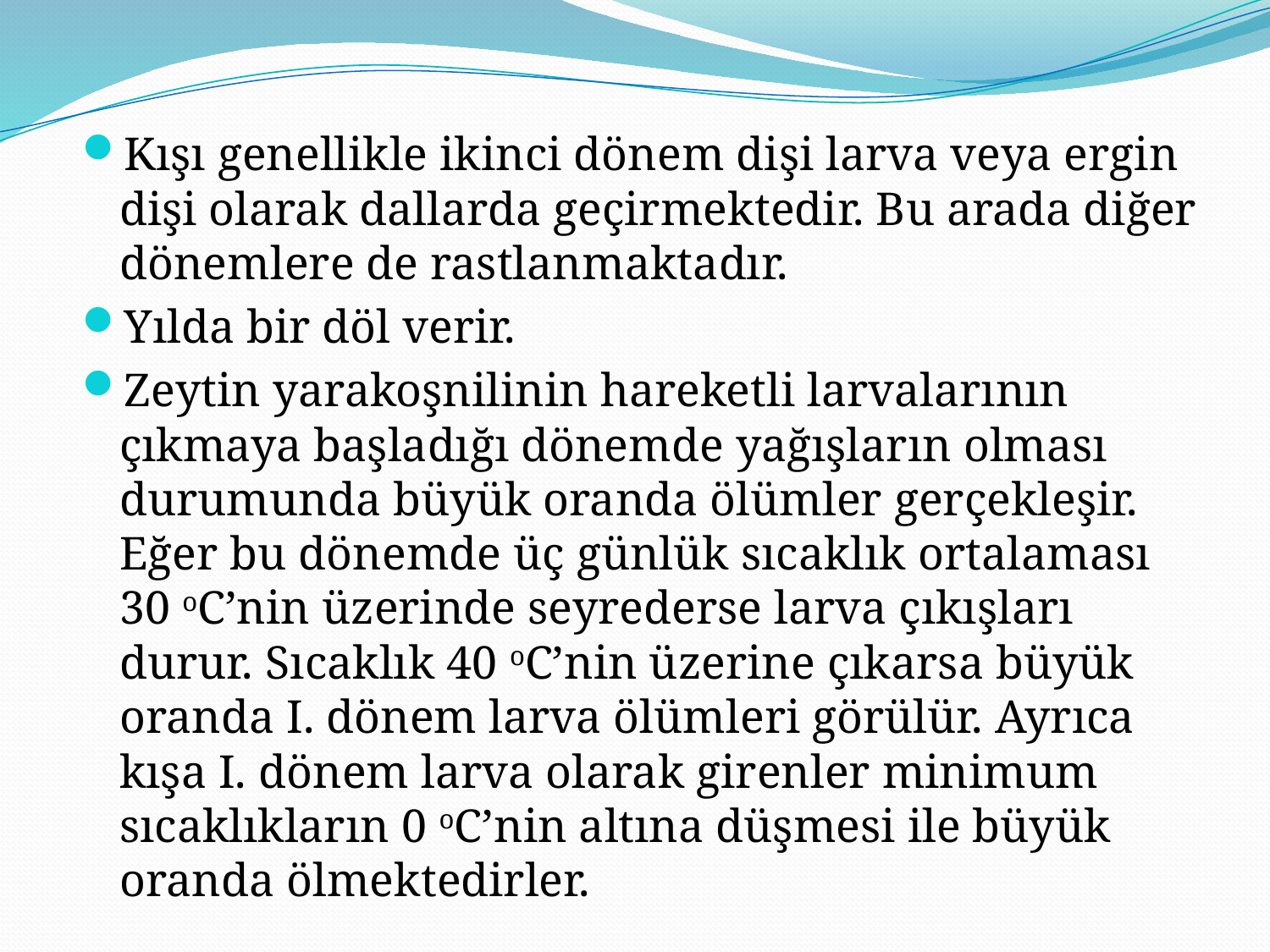

Kışı genellikle ikinci dönem dişi larva veya ergin dişi olarak dallarda geçirmektedir. Bu arada diğer dönemlere de rastlanmaktadır.
Yılda bir döl verir.
Zeytin yarakoşnilinin hareketli larvalarının çıkmaya başladığı dönemde yağışların olması durumunda büyük oranda ölümler gerçekleşir. Eğer bu dönemde üç günlük sıcaklık ortalaması 30 oC’nin üzerinde seyrederse larva çıkışları durur. Sıcaklık 40 oC’nin üzerine çıkarsa büyük oranda I. dönem larva ölümleri görülür. Ayrıca kışa I. dönem larva olarak girenler minimum sıcaklıkların 0 oC’nin altına düşmesi ile büyük oranda ölmektedirler.